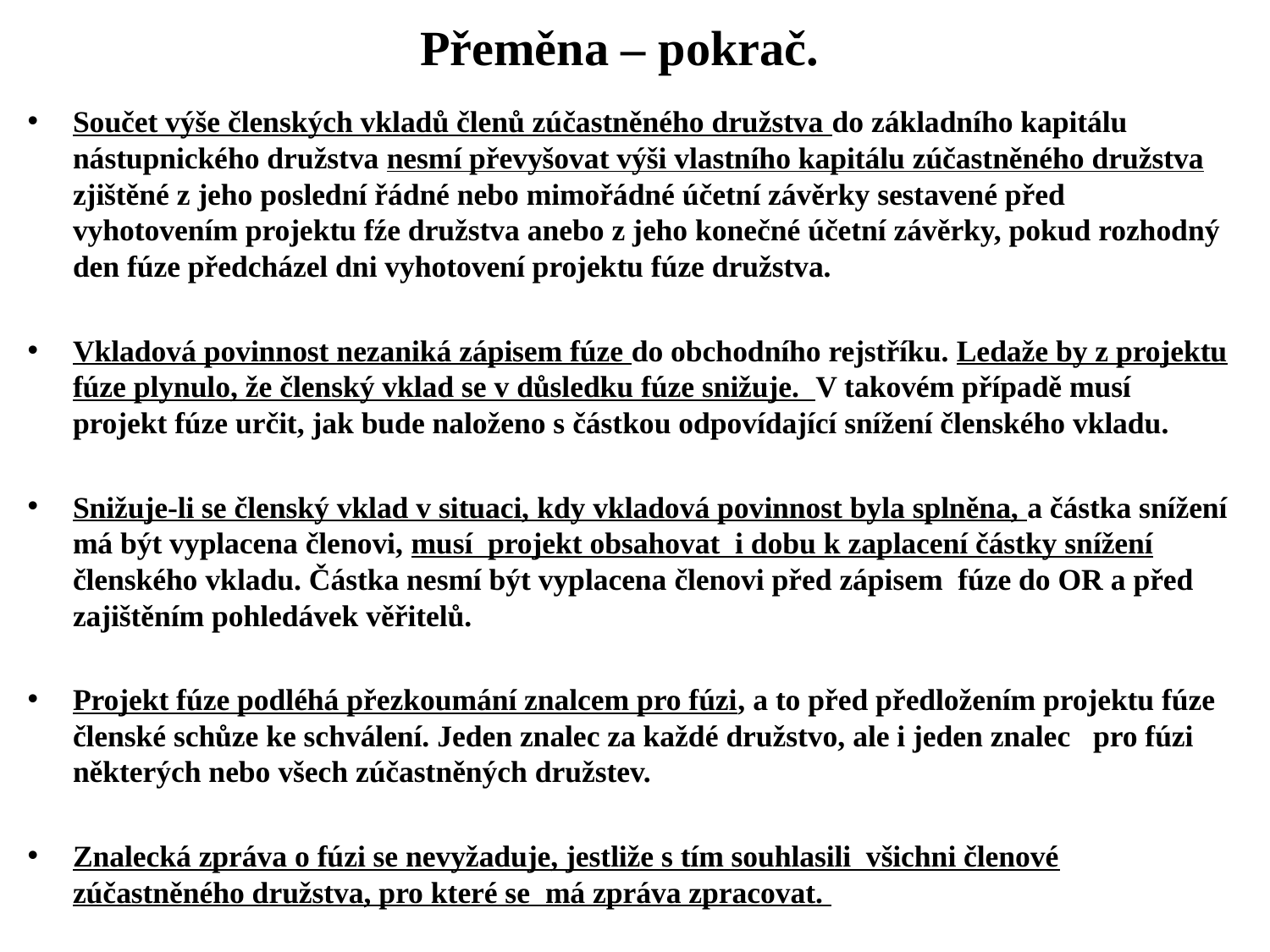

# Přeměna – pokrač.
Součet výše členských vkladů členů zúčastněného družstva do základního kapitálu nástupnického družstva nesmí převyšovat výši vlastního kapitálu zúčastněného družstva zjištěné z jeho poslední řádné nebo mimořádné účetní závěrky sestavené před vyhotovením projektu fźe družstva anebo z jeho konečné účetní závěrky, pokud rozhodný den fúze předcházel dni vyhotovení projektu fúze družstva.

Vkladová povinnost nezaniká zápisem fúze do obchodního rejstříku. Ledaže by z projektu fúze plynulo, že členský vklad se v důsledku fúze snižuje.  V takovém případě musí projekt fúze určit, jak bude naloženo s částkou odpovídající snížení členského vkladu.

Snižuje-li se členský vklad v situaci, kdy vkladová povinnost byla splněna, a částka snížení má být vyplacena členovi, musí  projekt obsahovat  i dobu k zaplacení částky snížení členského vkladu. Částka nesmí být vyplacena členovi před zápisem  fúze do OR a před zajištěním pohledávek věřitelů.

Projekt fúze podléhá přezkoumání znalcem pro fúzi, a to před předložením projektu fúze členské schůze ke schválení. Jeden znalec za každé družstvo, ale i jeden znalec   pro fúzi některých nebo všech zúčastněných družstev.

Znalecká zpráva o fúzi se nevyžaduje, jestliže s tím souhlasili  všichni členové zúčastněného družstva, pro které se  má zpráva zpracovat.